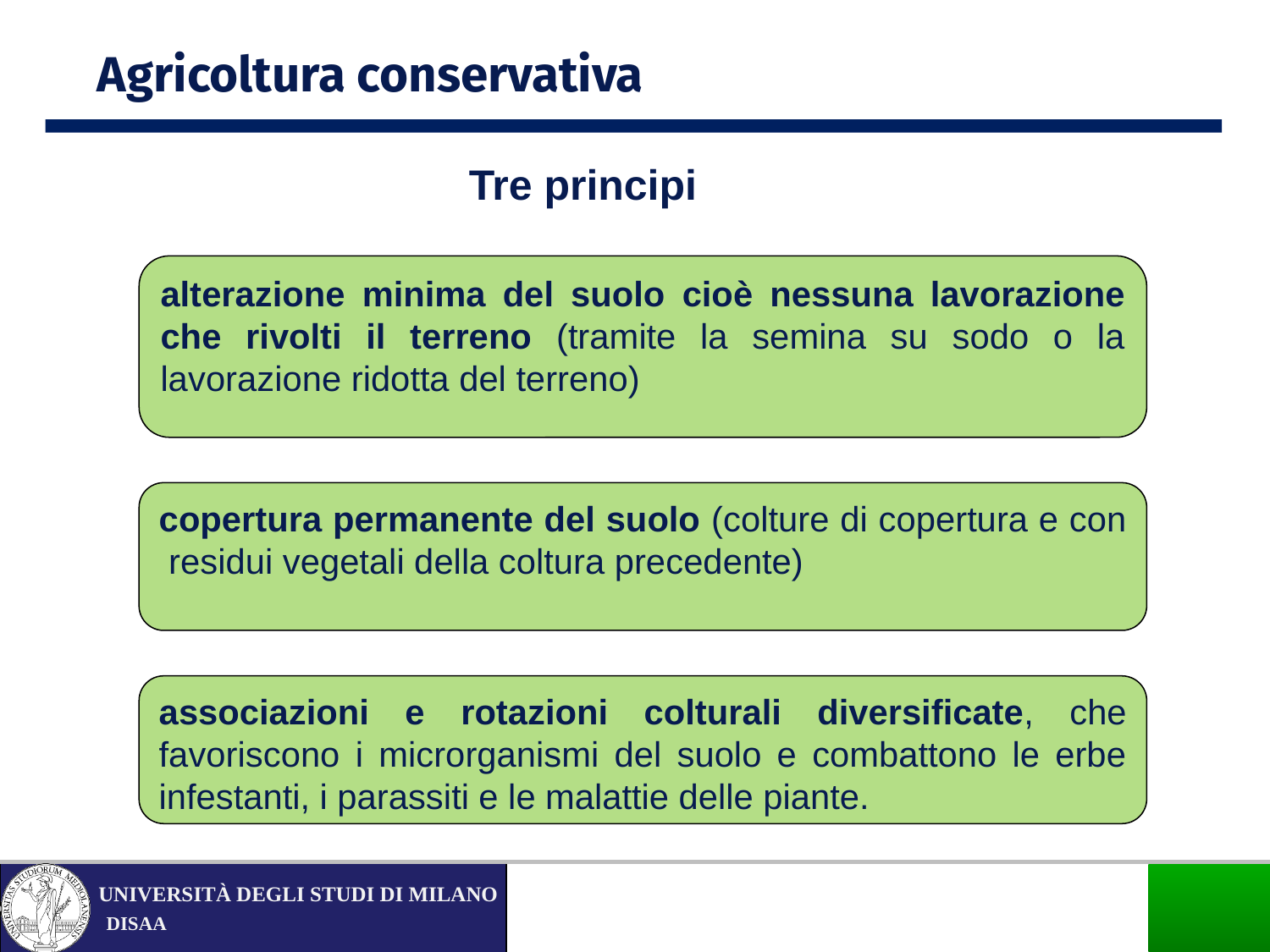

Agricoltura conservativa
Tre principi
alterazione minima del suolo cioè nessuna lavorazione che rivolti il terreno (tramite la semina su sodo o la lavorazione ridotta del terreno)
copertura permanente del suolo (colture di copertura e con  residui vegetali della coltura precedente)
associazioni e rotazioni colturali diversificate, che favoriscono i microrganismi del suolo e combattono le erbe infestanti, i parassiti e le malattie delle piante.